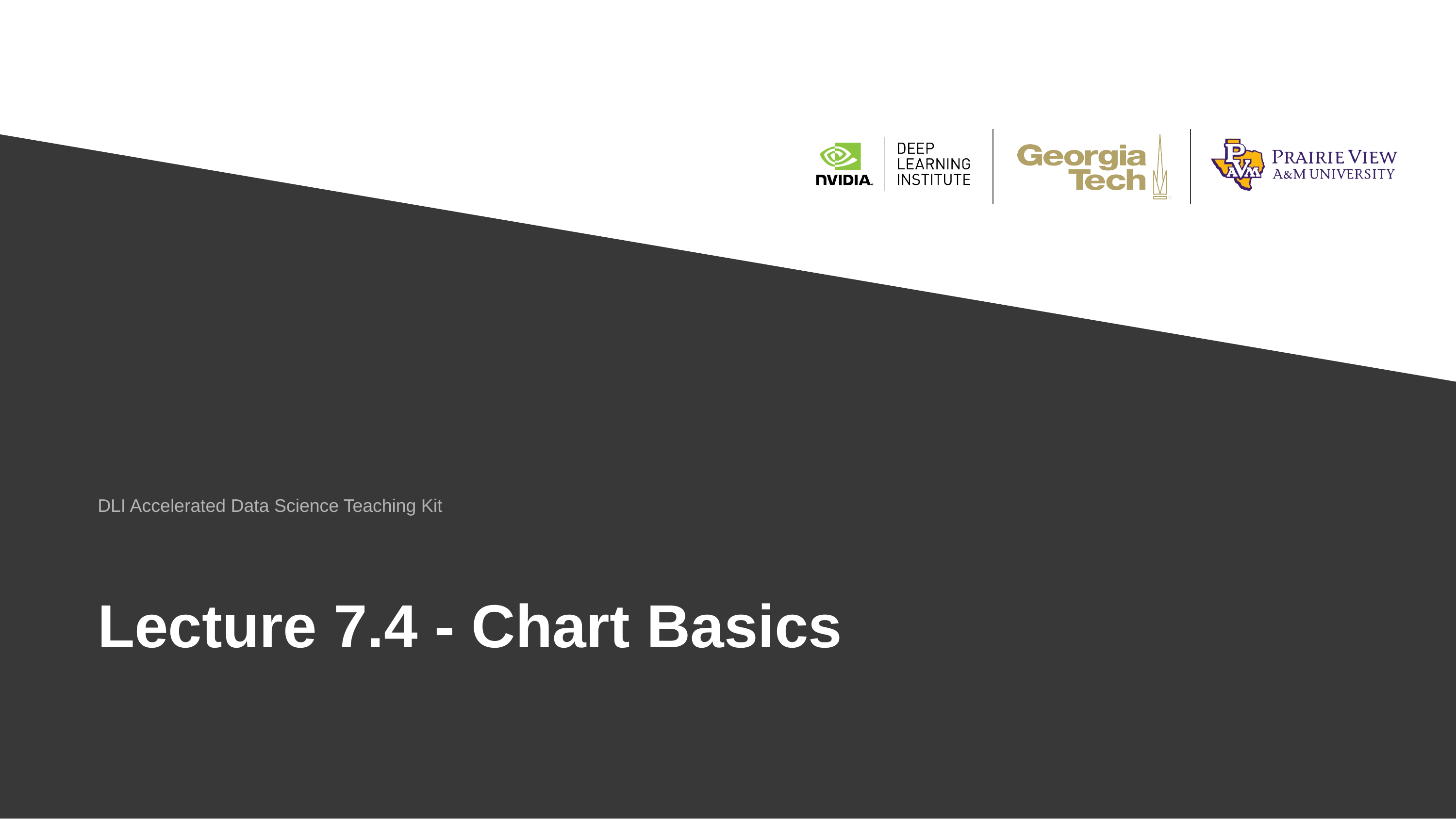

DLI Accelerated Data Science Teaching Kit
# Lecture 7.4 - Chart Basics